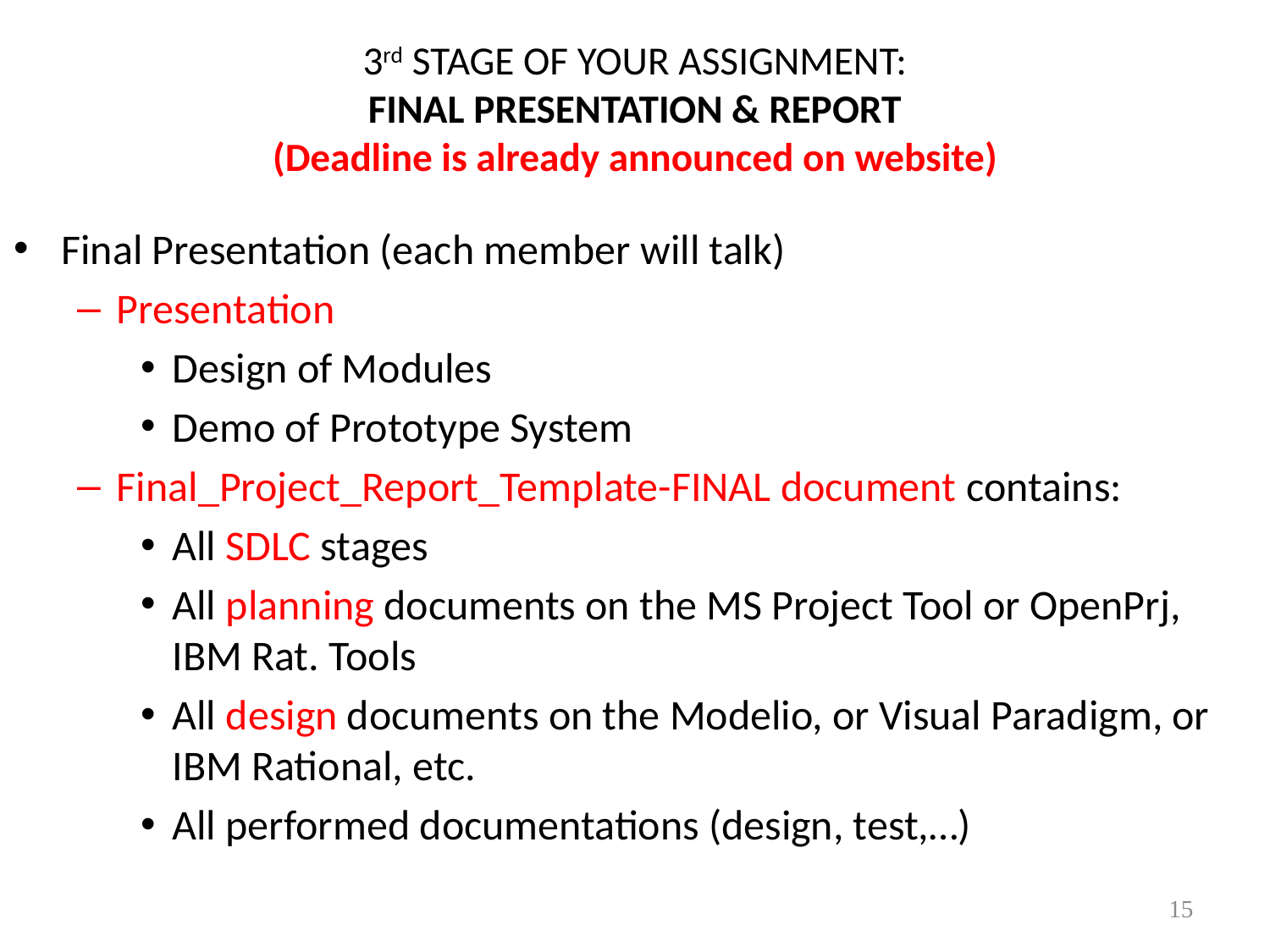

# 3rd STAGE OF YOUR ASSIGNMENT: FINAL PRESENTATION & REPORT (Deadline is already announced on website)
Final Presentation (each member will talk)
Presentation
Design of Modules
Demo of Prototype System
Final_Project_Report_Template-FINAL document contains:
All SDLC stages
All planning documents on the MS Project Tool or OpenPrj, IBM Rat. Tools
All design documents on the Modelio, or Visual Paradigm, or IBM Rational, etc.
All performed documentations (design, test,…)
15